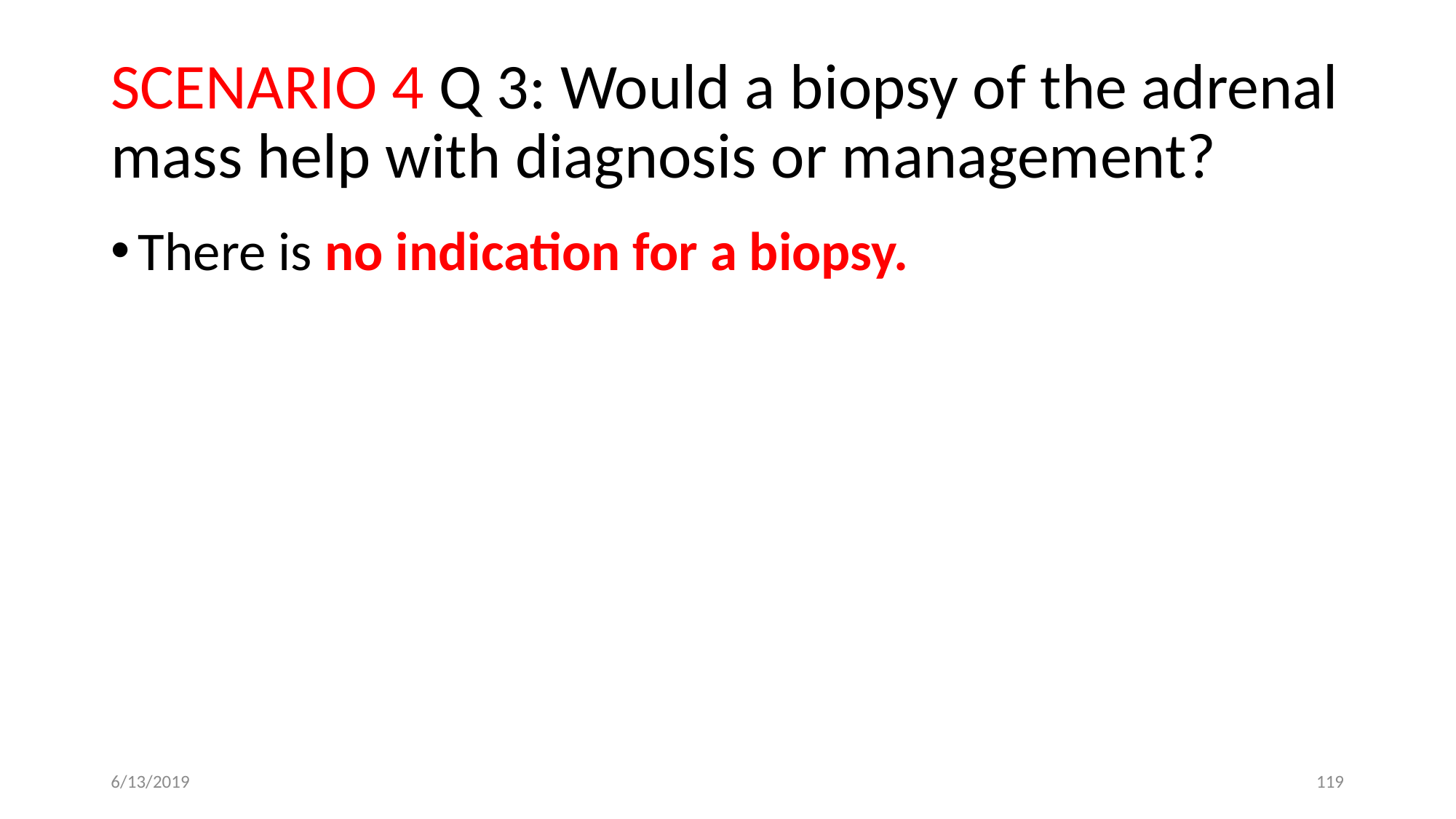

# SCENARIO 4 Q 3: Would a biopsy of the adrenal mass help with diagnosis or management?
There is no indication for a biopsy.
6/13/2019
119